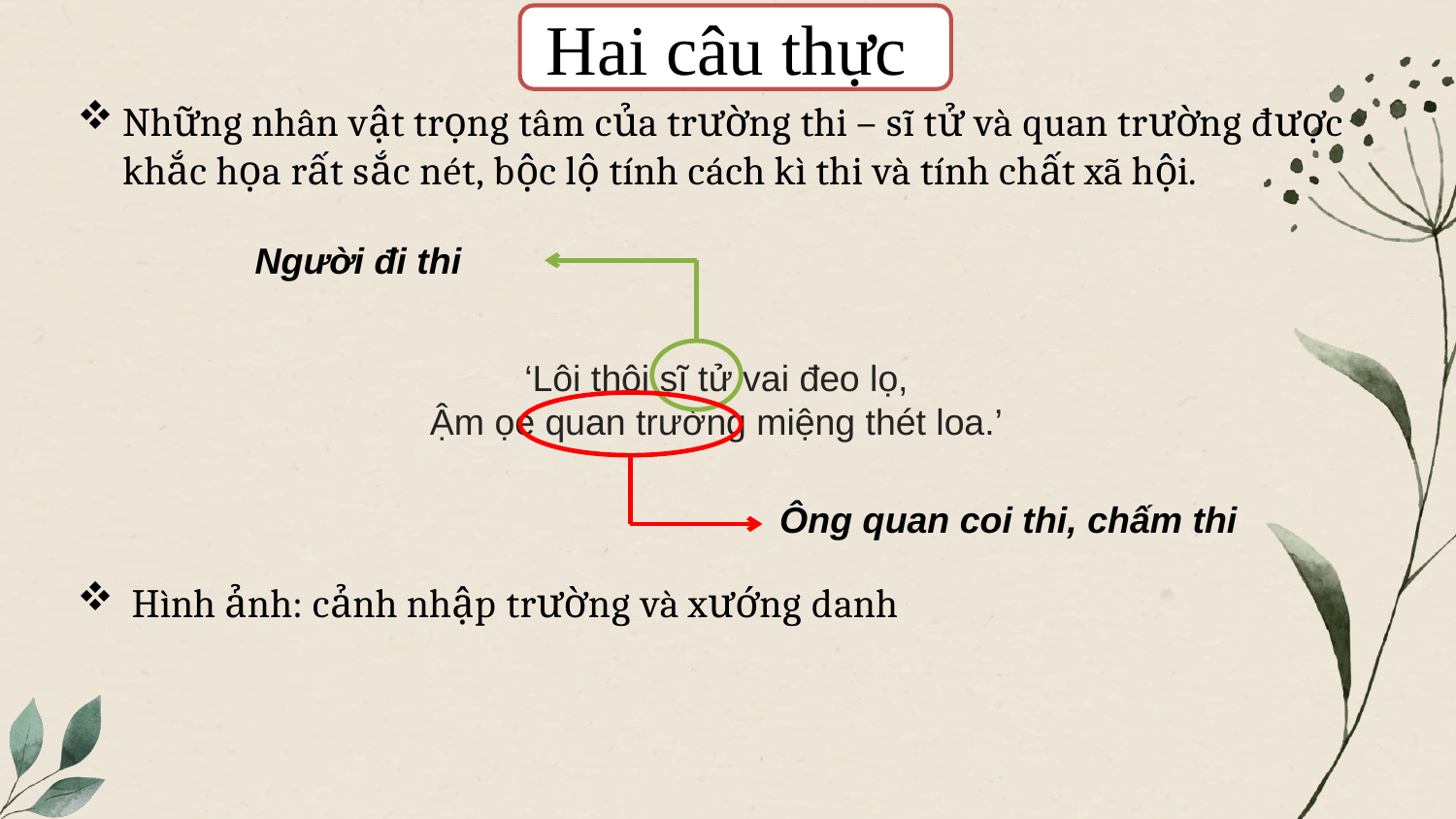

Hai câu thực
Những nhân vật trọng tâm của trường thi – sĩ tử và quan trường được khắc họa rất sắc nét, bộc lộ tính cách kì thi và tính chất xã hội.
Người đi thi
‘Lôi thôi sĩ tử vai đeo lọ,
Ậm ọe quan trường miệng thét loa.’

Ông quan coi thi, chấm thi
Hình ảnh: cảnh nhập trường và xướng danh